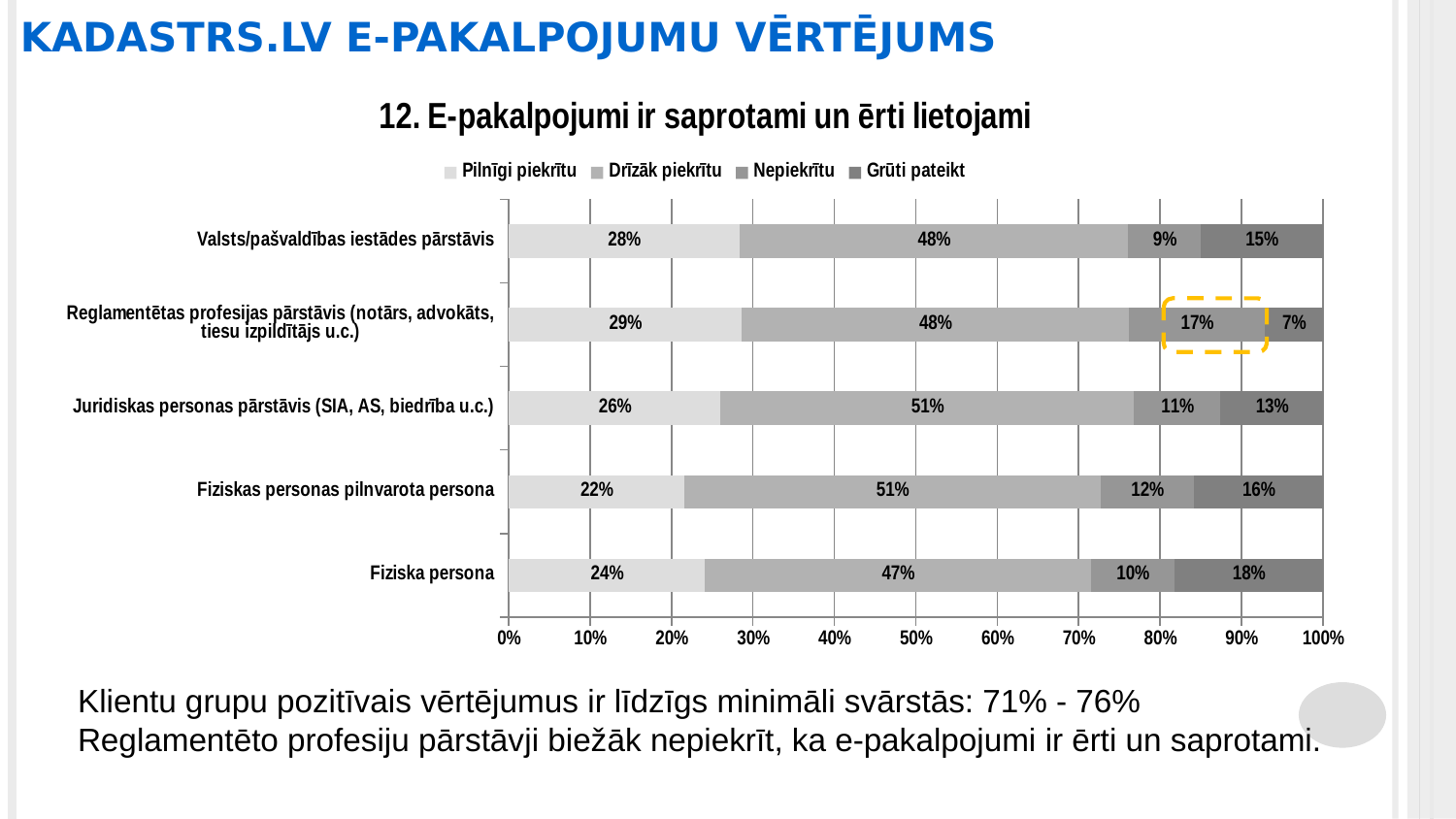

KADASTRS.LV E-PAKALPOJUMU VĒRTĒJUMS

### Chart: 12. E-pakalpojumi ir saprotami un ērti lietojami

| Category | Pilnīgi piekrītu | Drīzāk piekrītu | Nepiekrītu | Grūti pateikt |
|---|---|---|---|---|
| Fiziska persona | 0.24113475177304963 | 0.4736012608353034 | 0.10283687943262411 | 0.18242710795902287 |
| Fiziskas personas pilnvarota persona | 0.2158273381294964 | 0.5107913669064749 | 0.11510791366906475 | 0.15827338129496402 |
| Juridiskas personas pārstāvis (SIA, AS, biedrība u.c.) | 0.2603036876355748 | 0.5075921908893709 | 0.10629067245119306 | 0.12581344902386118 |
| Reglamentētas profesijas pārstāvis (notārs, advokāts, tiesu izpildītājs u.c.) | 0.2857142857142857 | 0.47619047619047616 | 0.16666666666666666 | 0.07142857142857142 |
| Valsts/pašvaldības iestādes pārstāvis | 0.2831858407079646 | 0.4778761061946903 | 0.08849557522123894 | 0.1504424778761062 |
Klientu grupu pozitīvais vērtējumus ir līdzīgs minimāli svārstās: 71% - 76%
Reglamentēto profesiju pārstāvji biežāk nepiekrīt, ka e-pakalpojumi ir ērti un saprotami.